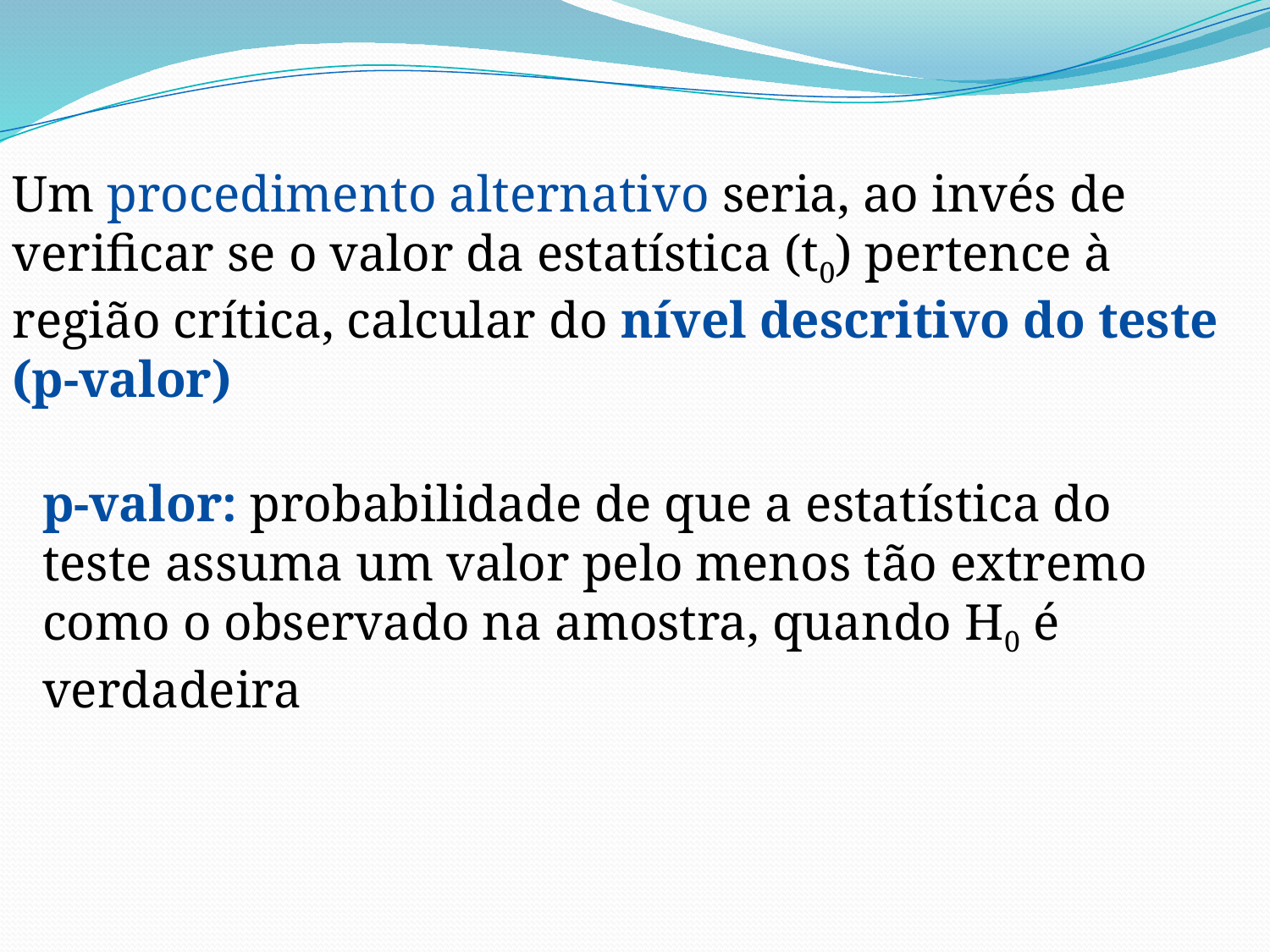

Um procedimento alternativo seria, ao invés de verificar se o valor da estatística (t0) pertence à região crítica, calcular do nível descritivo do teste (p-valor)
p-valor: probabilidade de que a estatística do teste assuma um valor pelo menos tão extremo como o observado na amostra, quando H0 é verdadeira